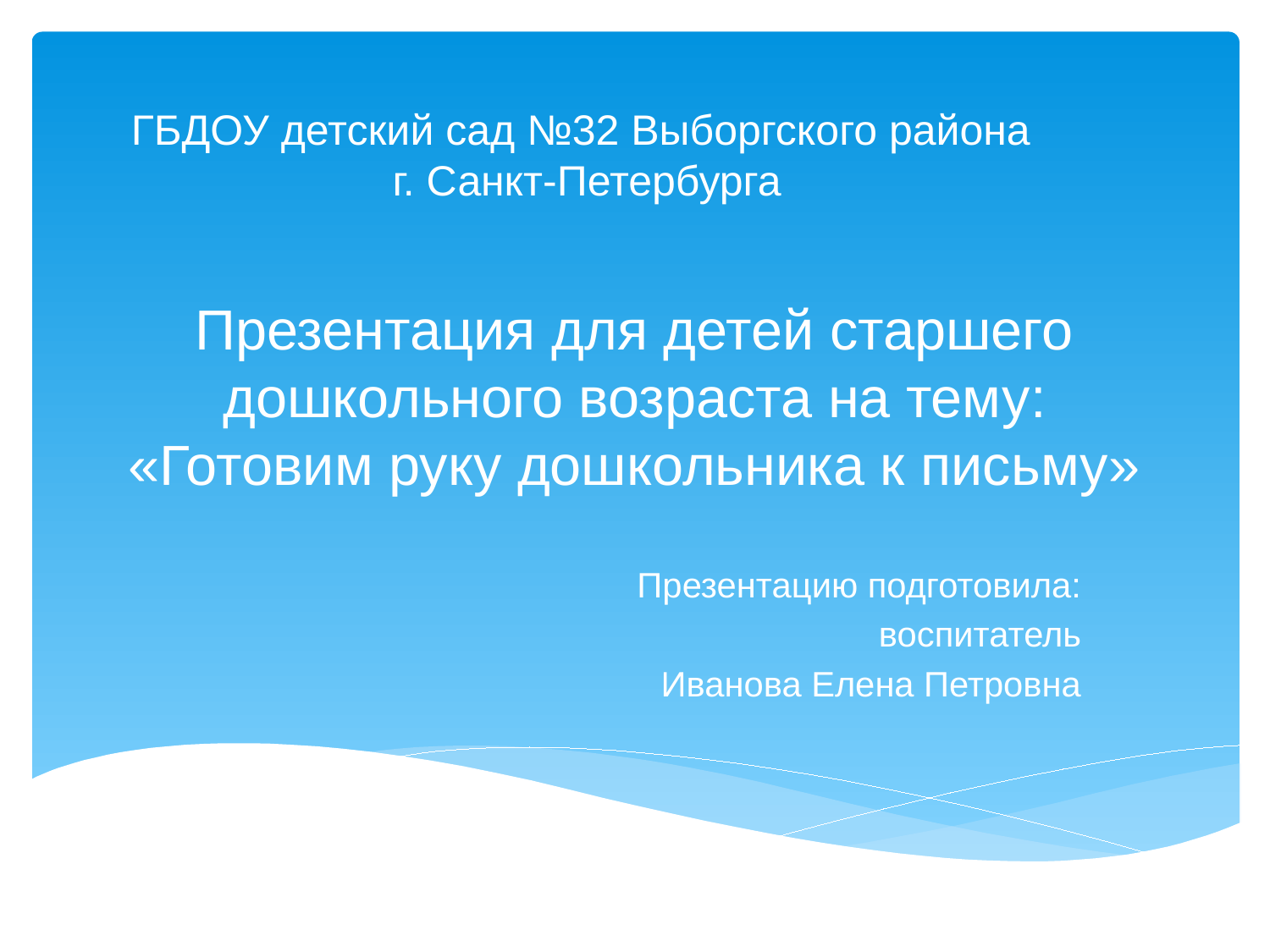

ГБДОУ детский сад №32 Выборгского района
г. Санкт-Петербурга
# Презентация для детей старшего дошкольного возраста на тему: «Готовим руку дошкольника к письму»
Презентацию подготовила:
воспитатель
Иванова Елена Петровна